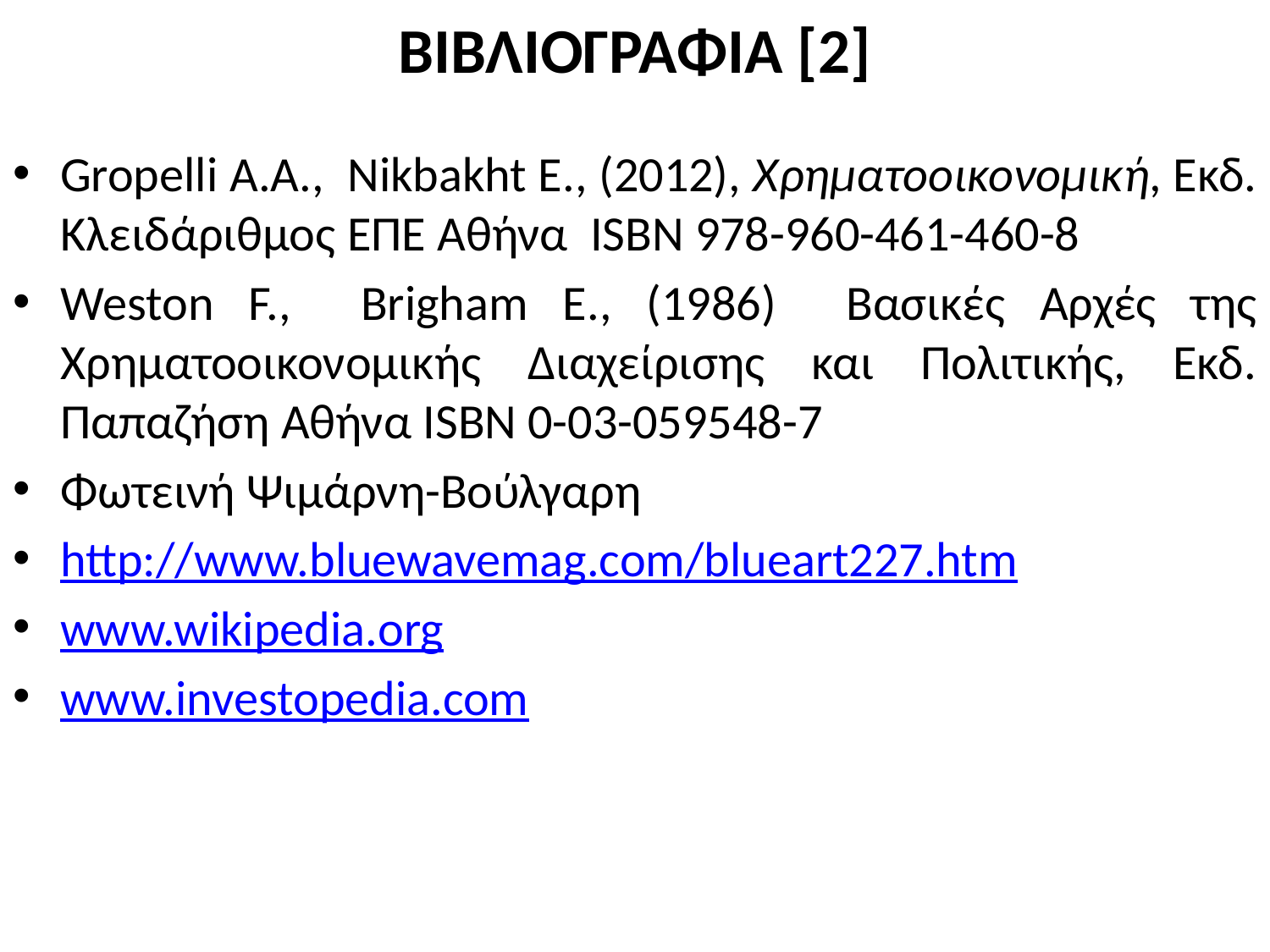

# ΒΙΒΛΙΟΓΡΑΦΙΑ [2]
Gropelli A.A.,  Nikbakht E., (2012), Χρηματοοικονομική, Εκδ. Κλειδάριθμος ΕΠΕ Αθήνα  ISBN 978-960-461-460-8
Weston F.,  Brigham E., (1986)  Βασικές Αρχές της Χρηματοοικονομικής Διαχείρισης και Πολιτικής, Εκδ. Παπαζήση Αθήνα ISBN 0-03-059548-7
Φωτεινή Ψιμάρνη-Βούλγαρη
http://www.bluewavemag.com/blueart227.htm
www.wikipedia.org
www.investopedia.com